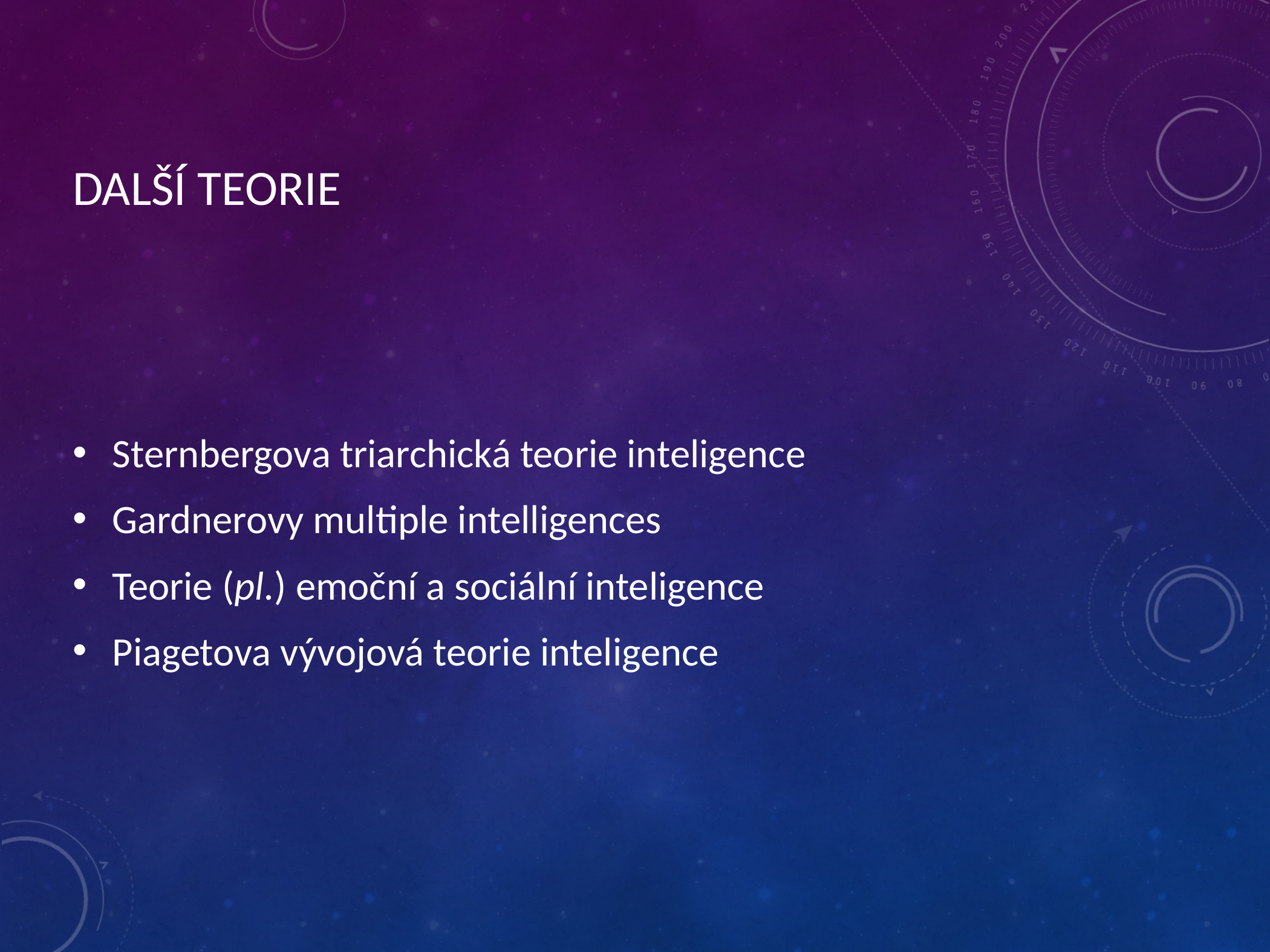

# Další teorie
Sternbergova triarchická teorie inteligence
Gardnerovy multiple intelligences
Teorie (pl.) emoční a sociální inteligence
Piagetova vývojová teorie inteligence